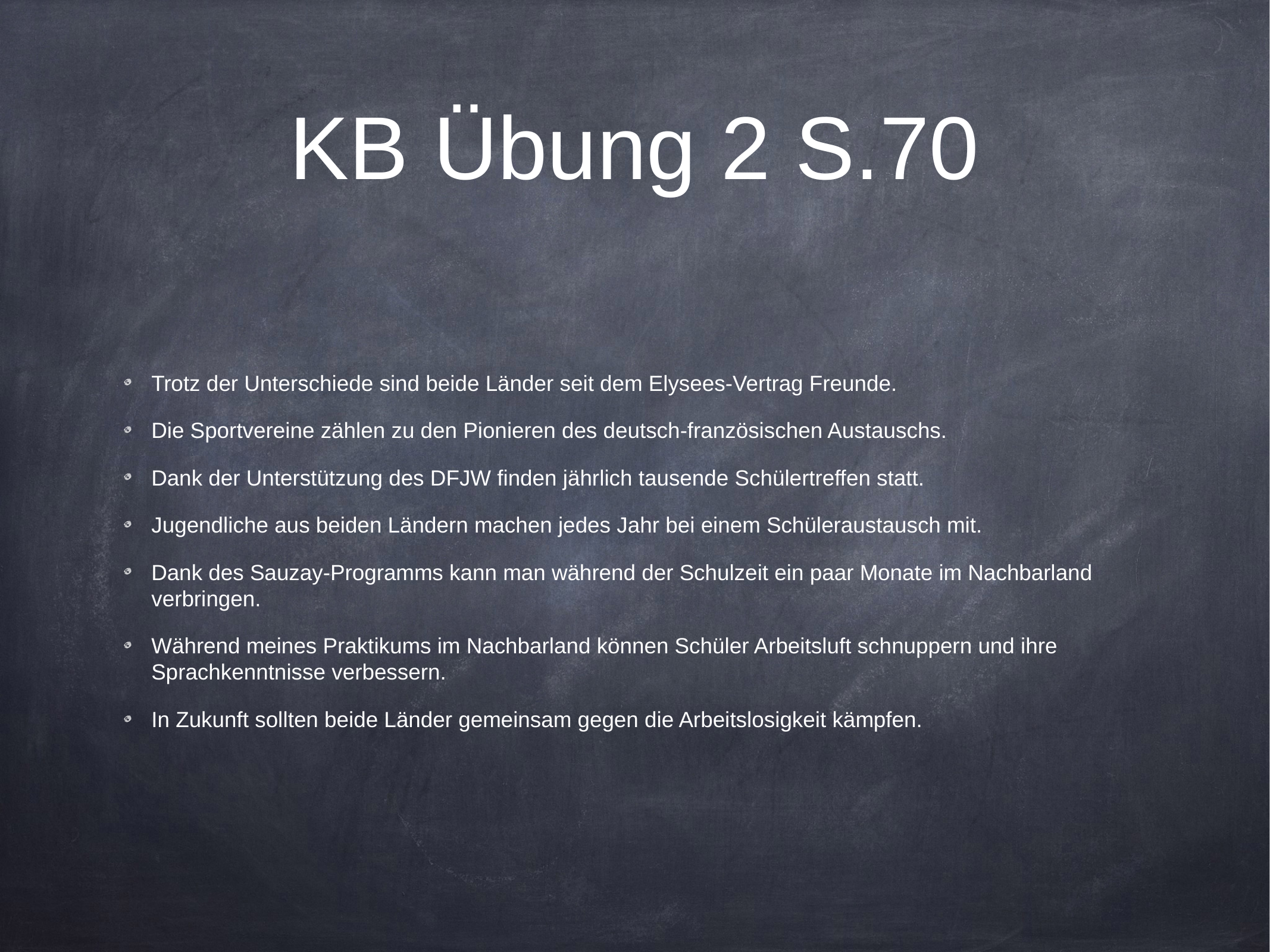

# KB Übung 2 S.70
Trotz der Unterschiede sind beide Länder seit dem Elysees-Vertrag Freunde.
Die Sportvereine zählen zu den Pionieren des deutsch-französischen Austauschs.
Dank der Unterstützung des DFJW finden jährlich tausende Schülertreffen statt.
Jugendliche aus beiden Ländern machen jedes Jahr bei einem Schüleraustausch mit.
Dank des Sauzay-Programms kann man während der Schulzeit ein paar Monate im Nachbarland verbringen.
Während meines Praktikums im Nachbarland können Schüler Arbeitsluft schnuppern und ihre Sprachkenntnisse verbessern.
In Zukunft sollten beide Länder gemeinsam gegen die Arbeitslosigkeit kämpfen.